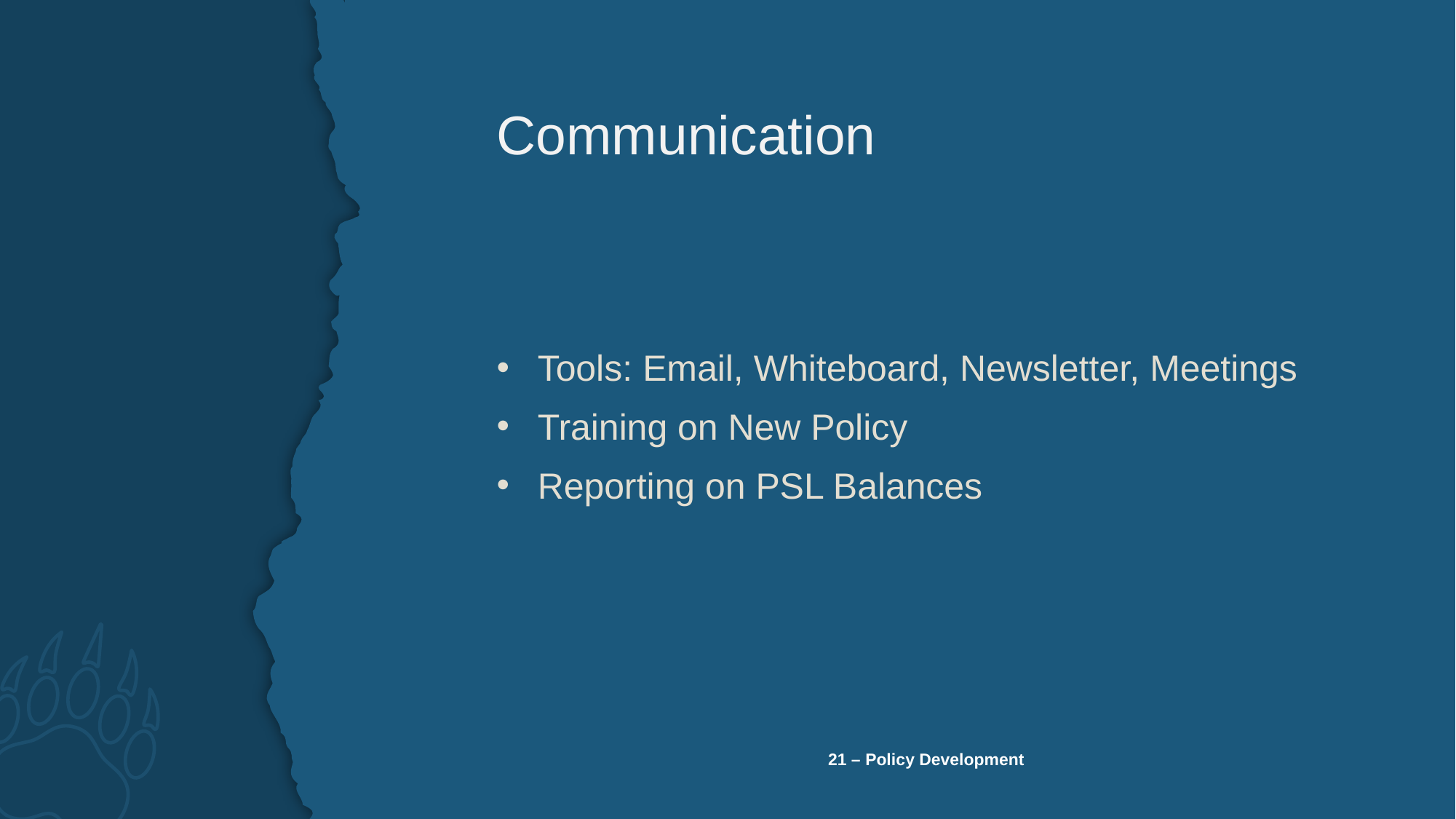

# Communication
Tools: Email, Whiteboard, Newsletter, Meetings
Training on New Policy
Reporting on PSL Balances
21 – Policy Development